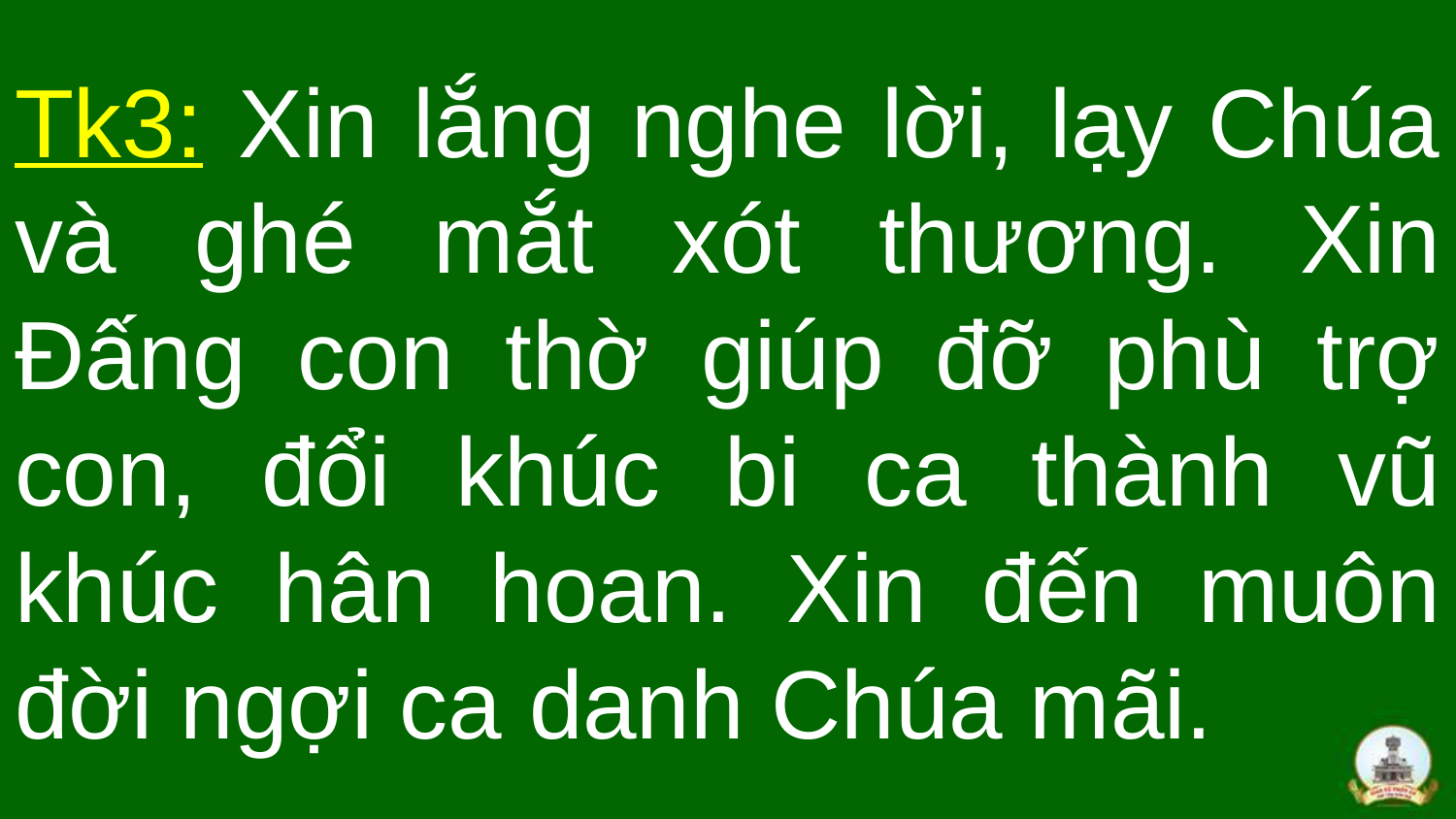

# Tk3: Xin lắng nghe lời, lạy Chúa và ghé mắt xót thương. Xin Đấng con thờ giúp đỡ phù trợ con, đổi khúc bi ca thành vũ khúc hân hoan. Xin đến muôn đời ngợi ca danh Chúa mãi.